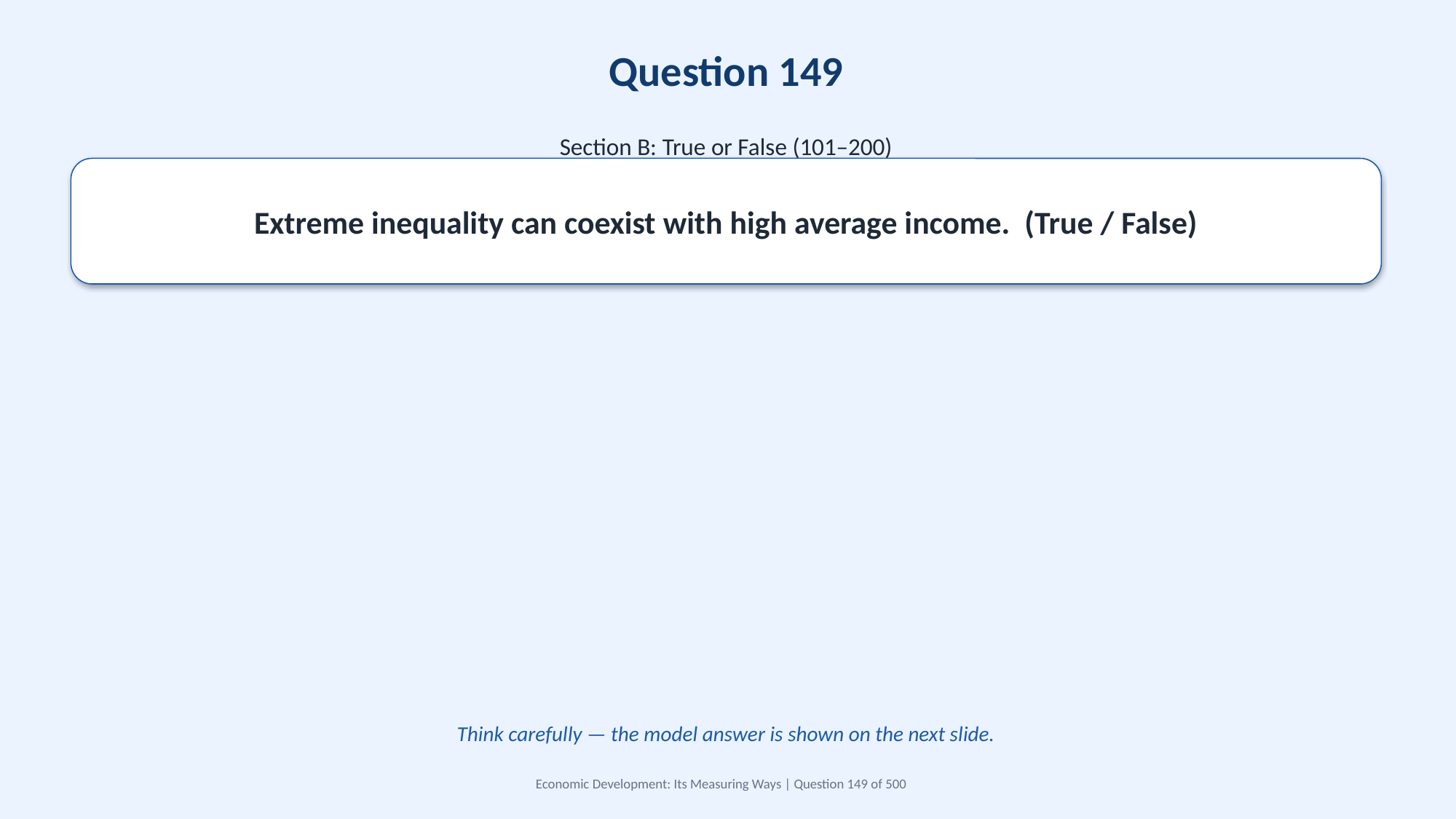

Question 149
Section B: True or False (101–200)
Extreme inequality can coexist with high average income.  (True / False)
Think carefully — the model answer is shown on the next slide.
Economic Development: Its Measuring Ways | Question 149 of 500